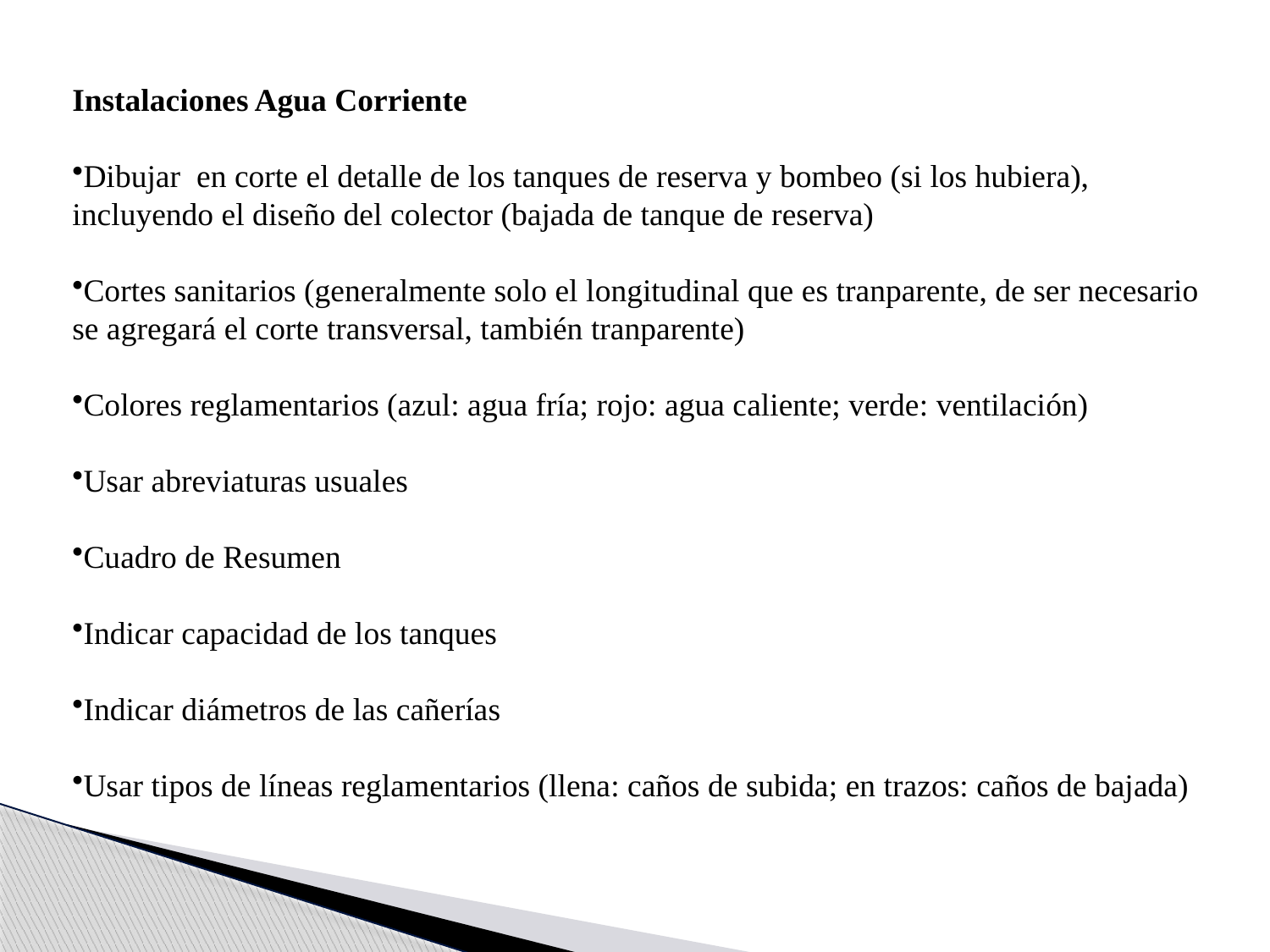

Instalaciones Agua Corriente

Dibujar  en corte el detalle de los tanques de reserva y bombeo (si los hubiera), incluyendo el diseño del colector (bajada de tanque de reserva)

Cortes sanitarios (generalmente solo el longitudinal que es tranparente, de ser necesario se agregará el corte transversal, también tranparente)

Colores reglamentarios (azul: agua fría; rojo: agua caliente; verde: ventilación)

Usar abreviaturas usuales

Cuadro de Resumen

Indicar capacidad de los tanques

Indicar diámetros de las cañerías

Usar tipos de líneas reglamentarios (llena: caños de subida; en trazos: caños de bajada)